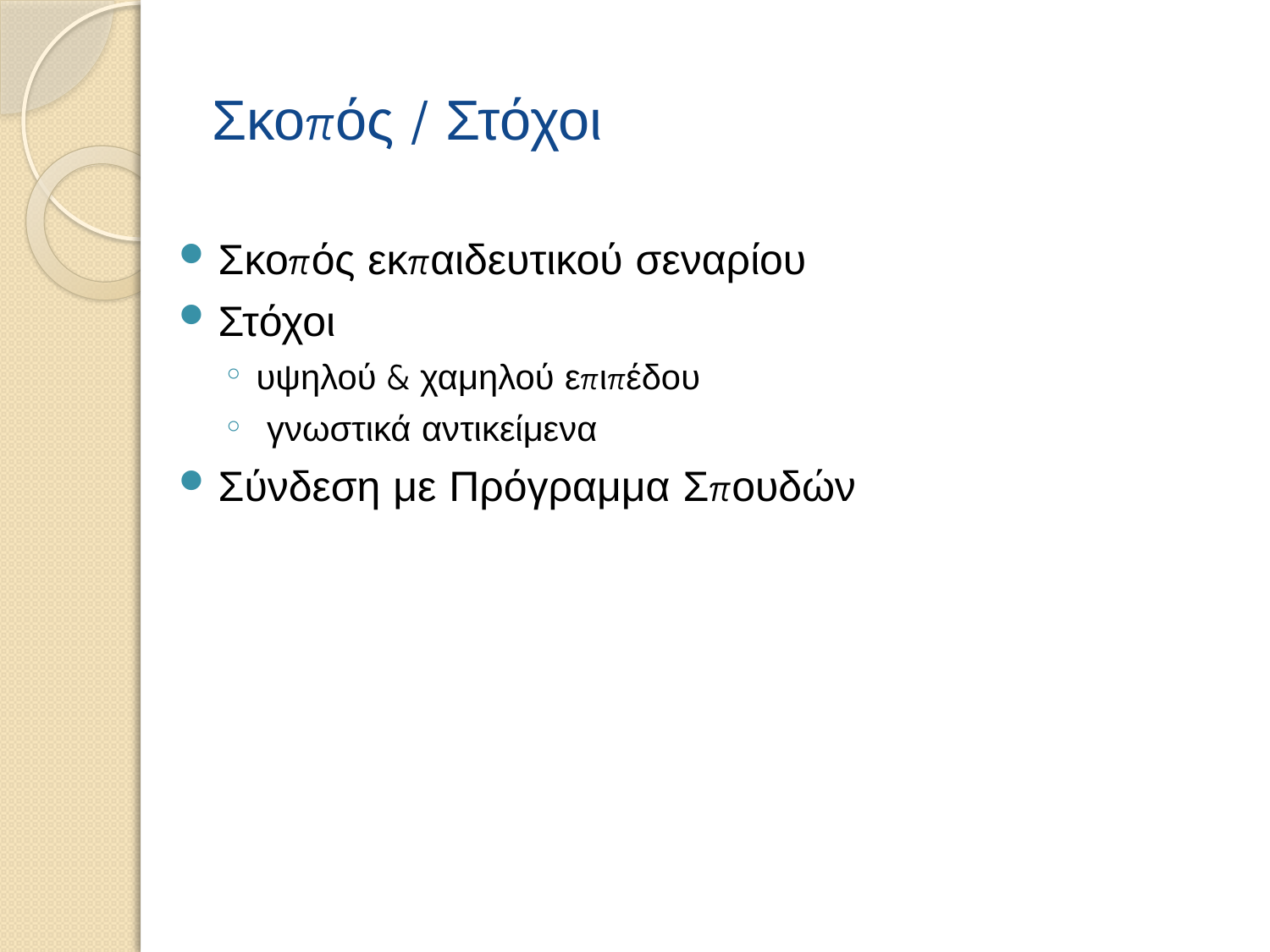

# Σκοπός / Στόχοι
Σκοπός εκπαιδευτικού σεναρίου
Στόχοι
υψηλού & χαμηλού επιπέδου
 γνωστικά αντικείμενα
Σύνδεση με Πρόγραμμα Σπουδών